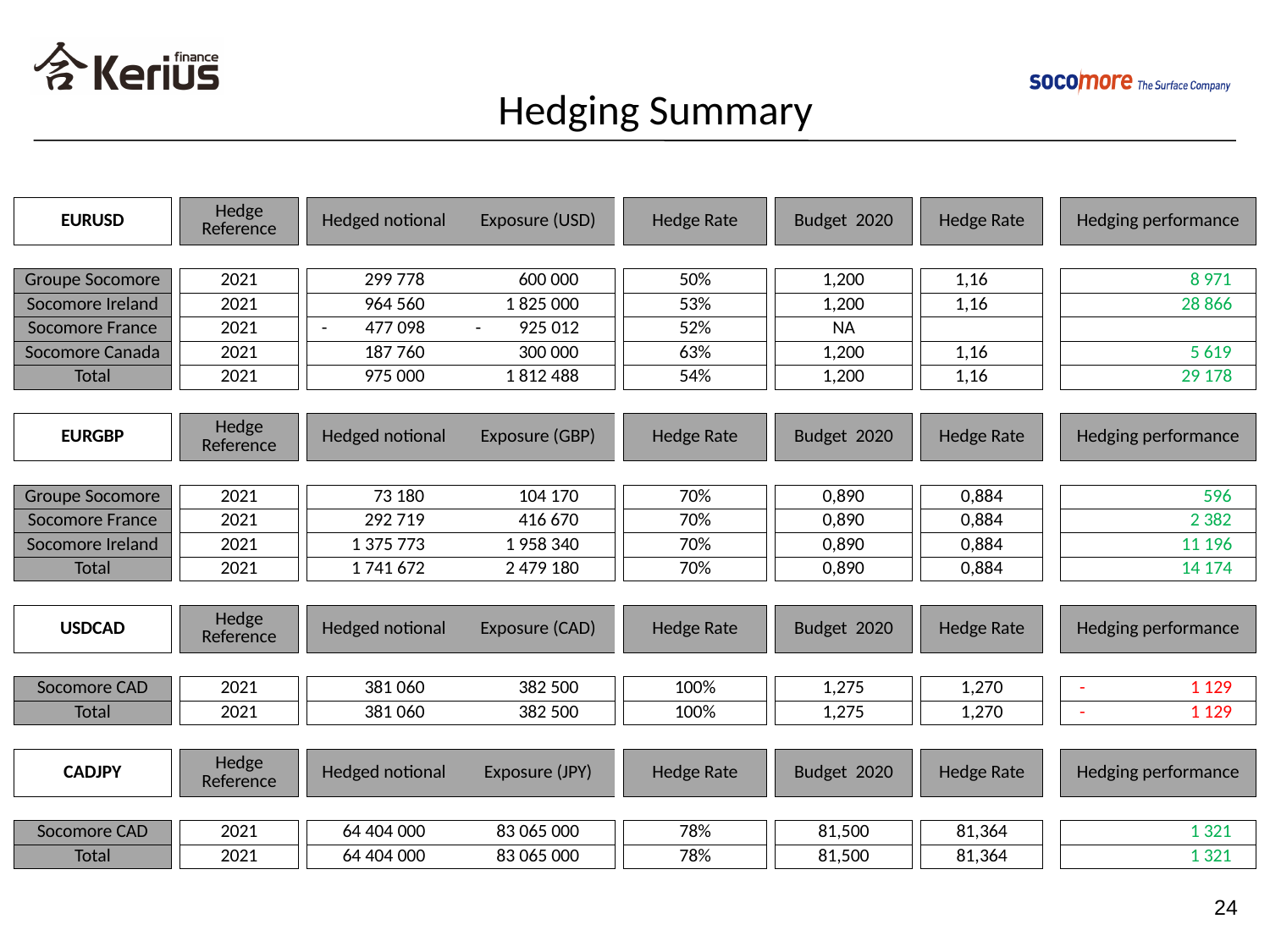

# Hedging Summary

| EURUSD |  | Hedge Reference |  | Hedged notional | Exposure (USD) |  | Hedge Rate |  | Budget 2020 |  | Hedge Rate |  |  | Hedging performance |
| --- | --- | --- | --- | --- | --- | --- | --- | --- | --- | --- | --- | --- | --- | --- |
|  |  |  |  |  |  |  |  |  |  |  |  |  |  |  |
| Groupe Socomore |  | 2021 |  | 299 778 | 600 000 |  | 50% |  | 1,200 |  | 1,16 |  |  | 8 971 |
| Socomore Ireland |  | 2021 |  | 964 560 | 1 825 000 |  | 53% |  | 1,200 |  | 1,16 |  |  | 28 866 |
| Socomore France |  | 2021 |  | - 477 098 | - 925 012 |  | 52% |  | NA |  |  |  |  |  |
| Socomore Canada |  | 2021 |  | 187 760 | 300 000 |  | 63% |  | 1,200 |  | 1,16 |  |  | 5 619 |
| Total |  | 2021 |  | 975 000 | 1 812 488 |  | 54% |  | 1,200 |  | 1,16 |  |  | 29 178 |
|  |  |  |  |  |  |  |  |  |  |  |  |  |  |  |
| EURGBP |  | Hedge Reference |  | Hedged notional | Exposure (GBP) |  | Hedge Rate |  | Budget 2020 |  | Hedge Rate |  |  | Hedging performance |
|  |  |  |  |  |  |  |  |  |  |  |  |  |  |  |
| Groupe Socomore |  | 2021 |  | 73 180 | 104 170 |  | 70% |  | 0,890 |  | 0,884 |  |  | 596 |
| Socomore France |  | 2021 |  | 292 719 | 416 670 |  | 70% |  | 0,890 |  | 0,884 |  |  | 2 382 |
| Socomore Ireland |  | 2021 |  | 1 375 773 | 1 958 340 |  | 70% |  | 0,890 |  | 0,884 |  |  | 11 196 |
| Total |  | 2021 |  | 1 741 672 | 2 479 180 |  | 70% |  | 0,890 |  | 0,884 |  |  | 14 174 |
|  |  |  |  |  |  |  |  |  |  |  |  |  |  |  |
| USDCAD |  | Hedge Reference |  | Hedged notional | Exposure (CAD) |  | Hedge Rate |  | Budget 2020 |  | Hedge Rate |  |  | Hedging performance |
|  |  |  |  |  |  |  |  |  |  |  |  |  |  |  |
| Socomore CAD |  | 2021 |  | 381 060 | 382 500 |  | 100% |  | 1,275 |  | 1,270 |  |  | - 1 129 |
| Total |  | 2021 |  | 381 060 | 382 500 |  | 100% |  | 1,275 |  | 1,270 |  |  | - 1 129 |
|  |  |  |  |  |  |  |  |  |  |  |  |  |  |  |
| CADJPY |  | Hedge Reference |  | Hedged notional | Exposure (JPY) |  | Hedge Rate |  | Budget 2020 |  | Hedge Rate |  |  | Hedging performance |
|  |  |  |  |  |  |  |  |  |  |  |  |  |  |  |
| Socomore CAD |  | 2021 |  | 64 404 000 | 83 065 000 |  | 78% |  | 81,500 |  | 81,364 |  |  | 1 321 |
| Total |  | 2021 |  | 64 404 000 | 83 065 000 |  | 78% |  | 81,500 |  | 81,364 |  |  | 1 321 |